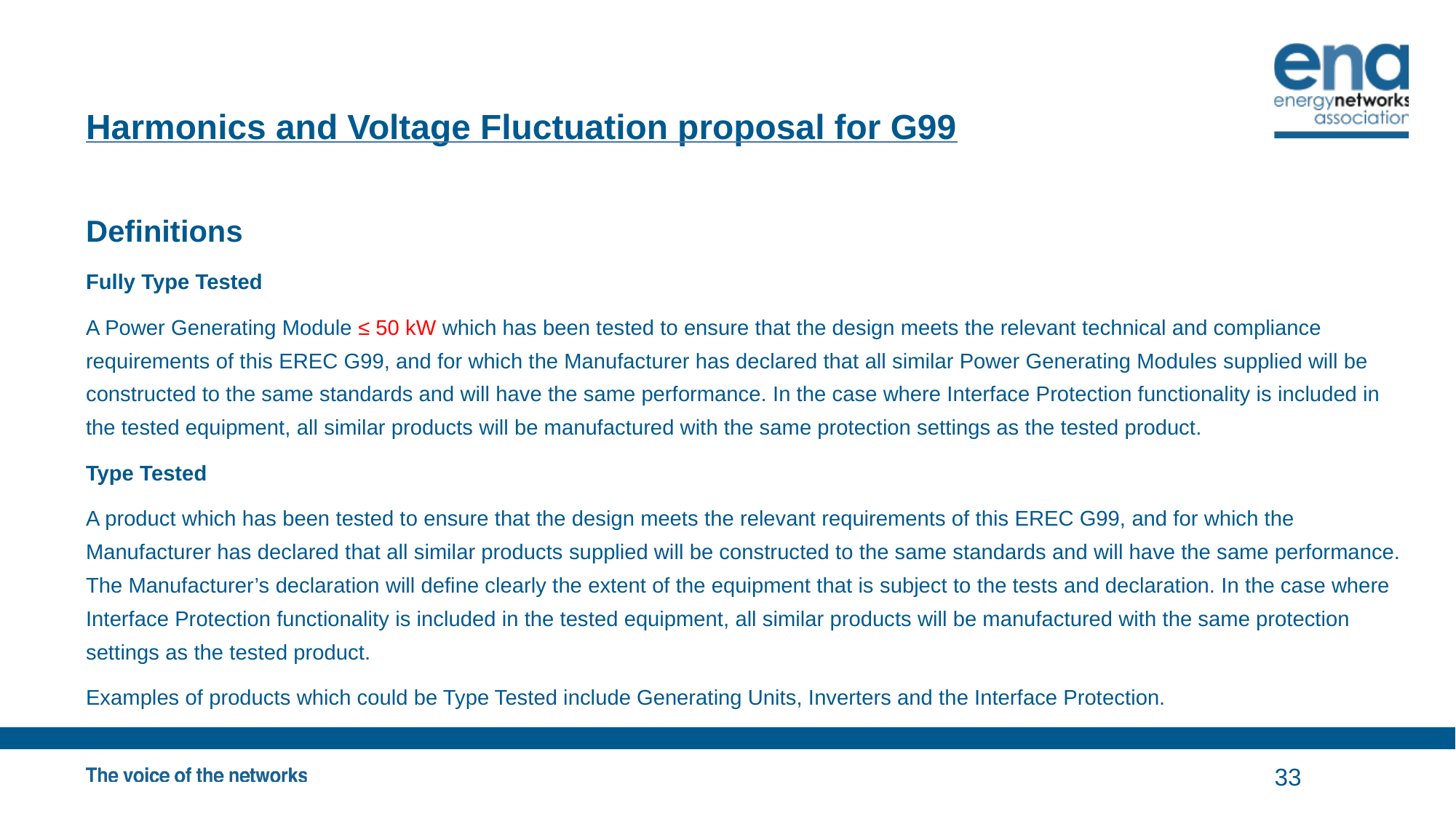

# Harmonics and Voltage Fluctuation proposal for G99
Definitions
Fully Type Tested
A Power Generating Module ≤ 50 kW which has been tested to ensure that the design meets the relevant technical and compliance requirements of this EREC G99, and for which the Manufacturer has declared that all similar Power Generating Modules supplied will be constructed to the same standards and will have the same performance. In the case where Interface Protection functionality is included in the tested equipment, all similar products will be manufactured with the same protection settings as the tested product.
Type Tested
A product which has been tested to ensure that the design meets the relevant requirements of this EREC G99, and for which the Manufacturer has declared that all similar products supplied will be constructed to the same standards and will have the same performance. The Manufacturer’s declaration will define clearly the extent of the equipment that is subject to the tests and declaration. In the case where Interface Protection functionality is included in the tested equipment, all similar products will be manufactured with the same protection settings as the tested product.
Examples of products which could be Type Tested include Generating Units, Inverters and the Interface Protection.

33